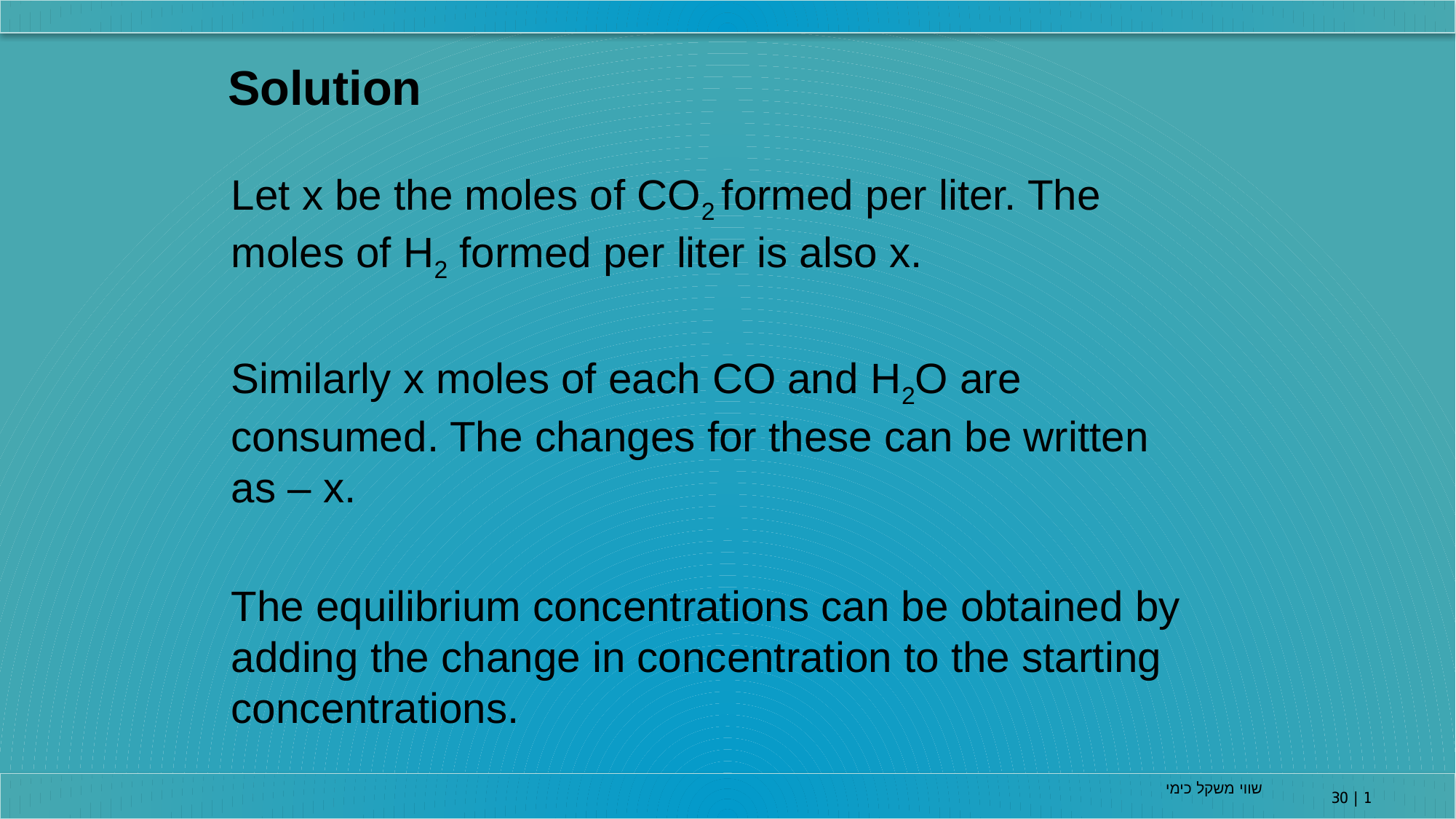

Solution
Let x be the moles of CO2 formed per liter. The moles of H2 formed per liter is also x.

Similarly x moles of each CO and H2O are consumed. The changes for these can be written as – x.

The equilibrium concentrations can be obtained by adding the change in concentration to the starting concentrations.
שווי משקל כימי
30